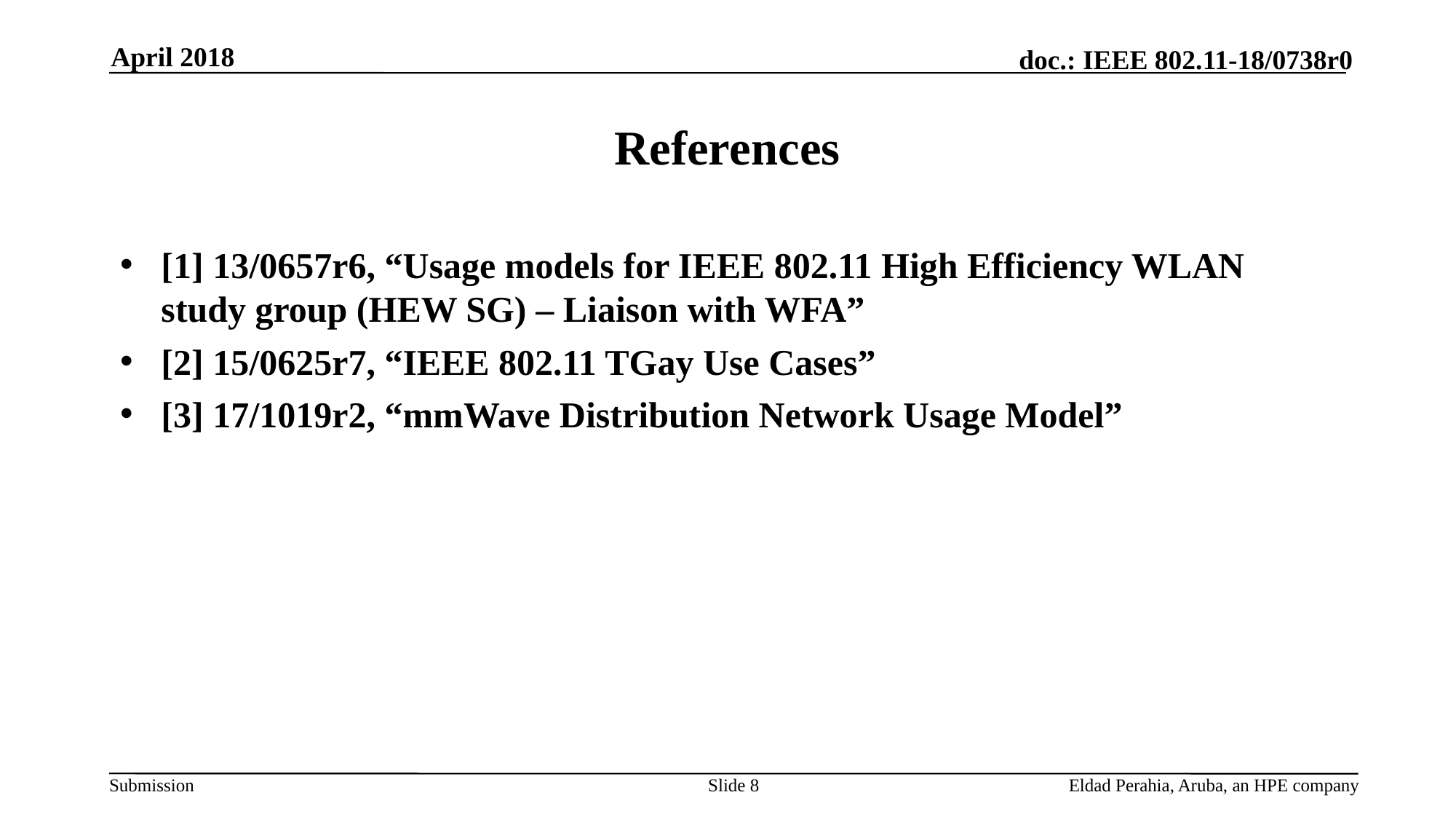

April 2018
# References
[1] 13/0657r6, “Usage models for IEEE 802.11 High Efficiency WLAN study group (HEW SG) – Liaison with WFA”
[2] 15/0625r7, “IEEE 802.11 TGay Use Cases”
[3] 17/1019r2, “mmWave Distribution Network Usage Model”

Slide 8
Eldad Perahia, Aruba, an HPE company